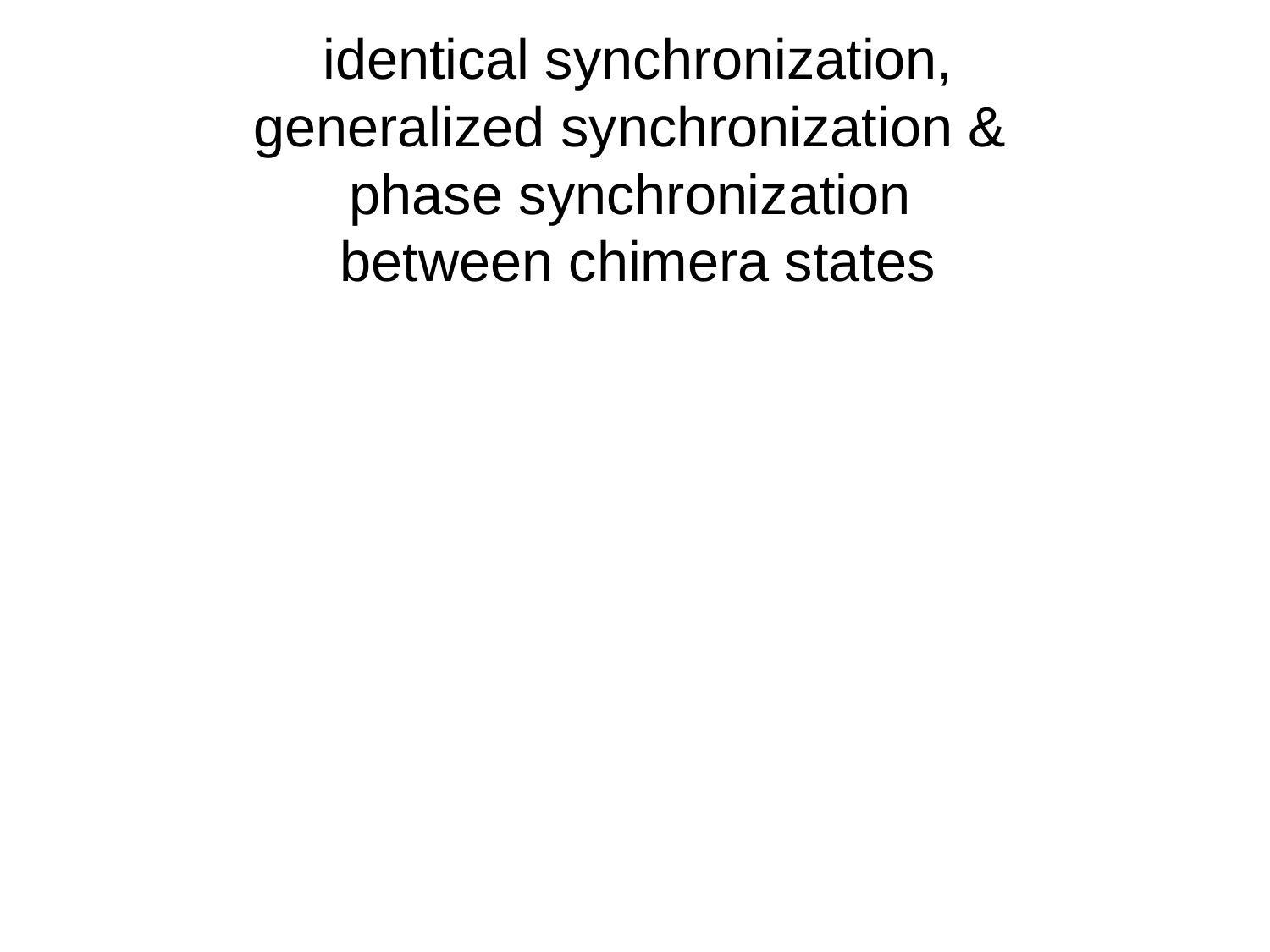

identical synchronization,
generalized synchronization &
phase synchronization
between chimera states